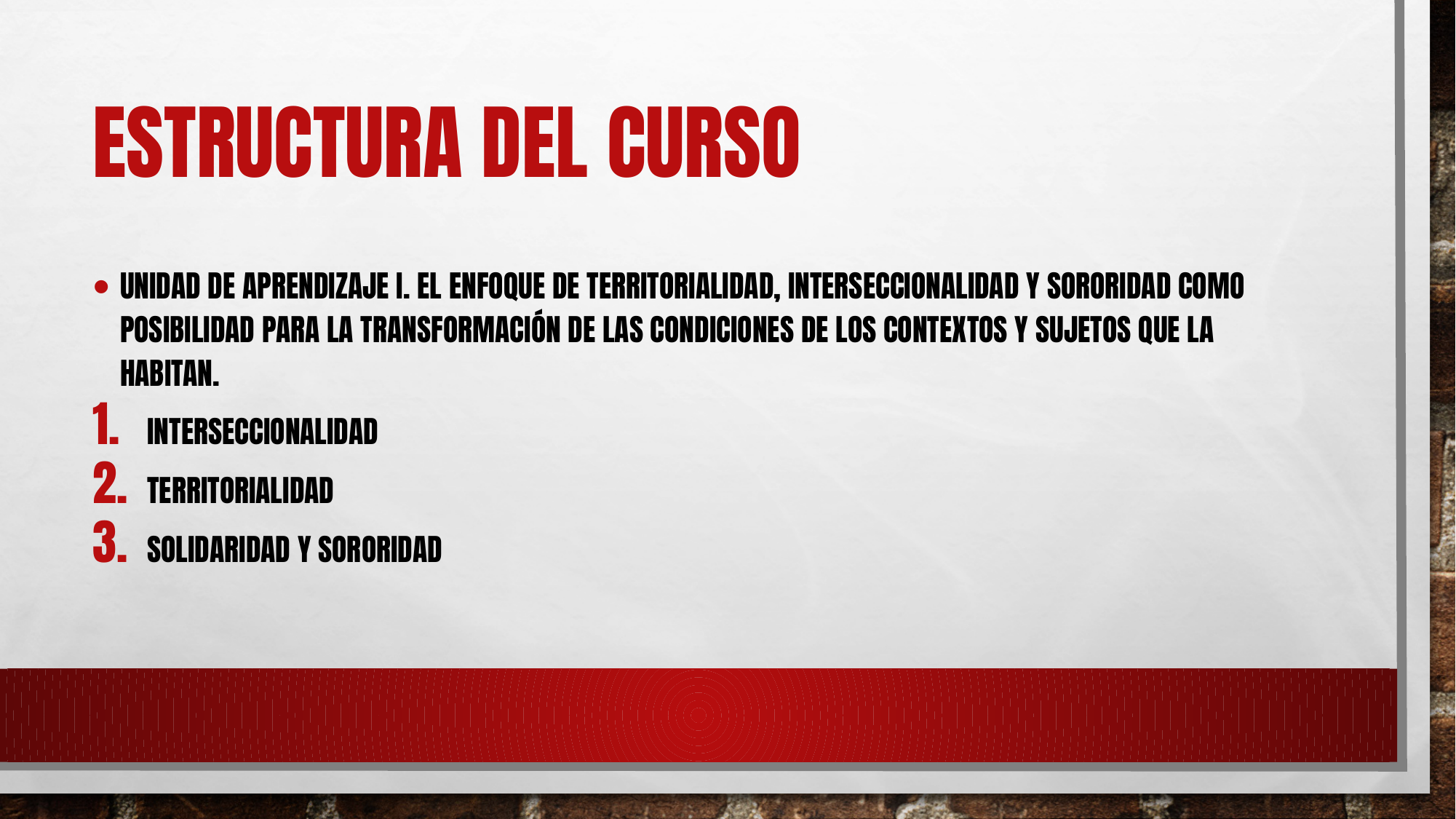

# Estructura del curso
Unidad de aprendizaje I. El enfoque de territorialidad, interseccionalidad y sororidad como posibilidad para la transformación de las condiciones de los contextos y sujetos que la habitan.
Interseccionalidad
Territorialidad
Solidaridad y sororidad